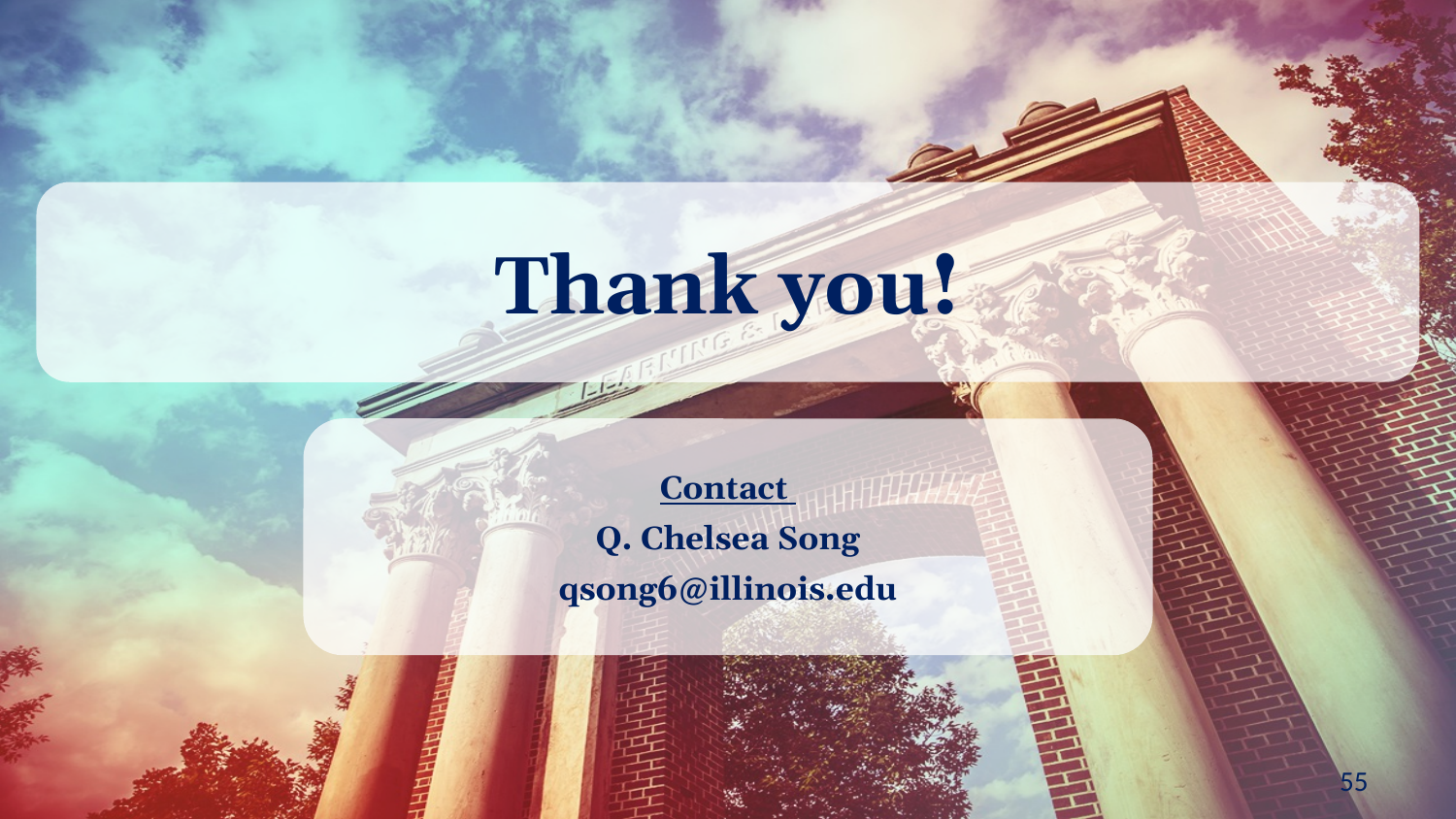

Thank you!
Contact
Q. Chelsea Song
qsong6@illinois.edu
55